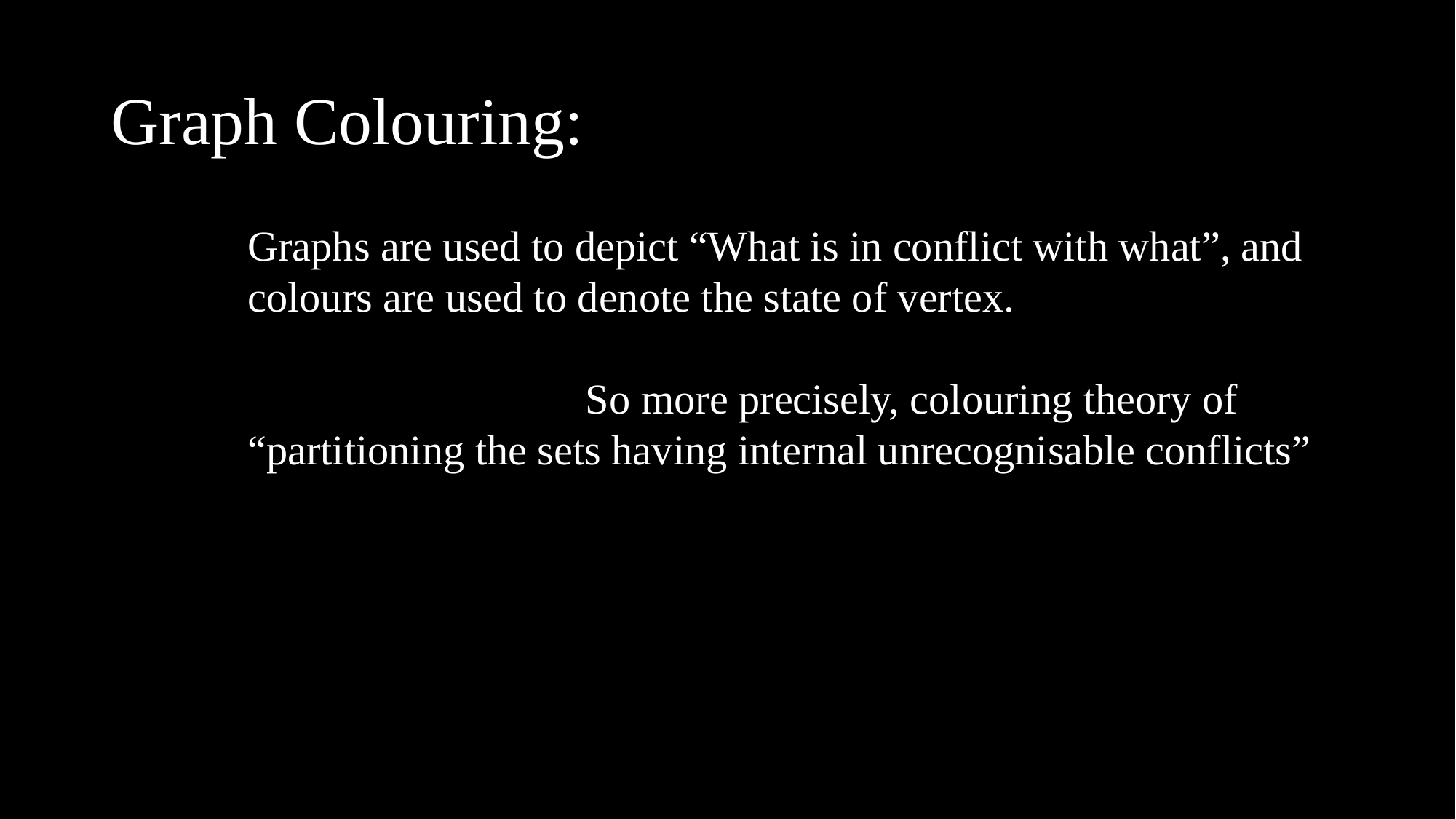

# Graph Colouring:
Graphs are used to depict “What is in conflict with what”, and colours are used to denote the state of vertex.

			 So more precisely, colouring theory of “partitioning the sets having internal unrecognisable conflicts”